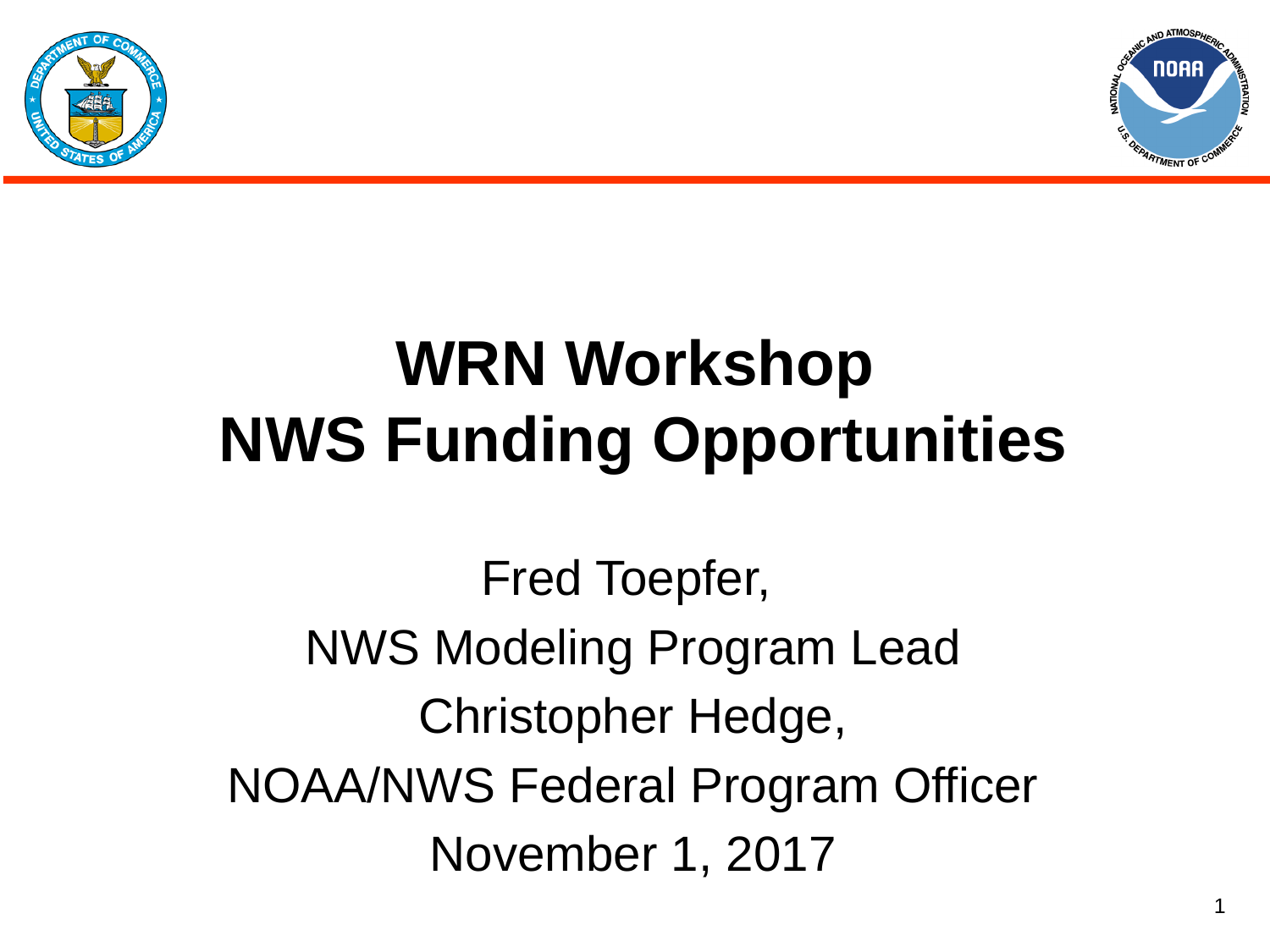

# WRN Workshop NWS Funding Opportunities
Fred Toepfer,
NWS Modeling Program Lead
Christopher Hedge,
NOAA/NWS Federal Program Officer
November 1, 2017